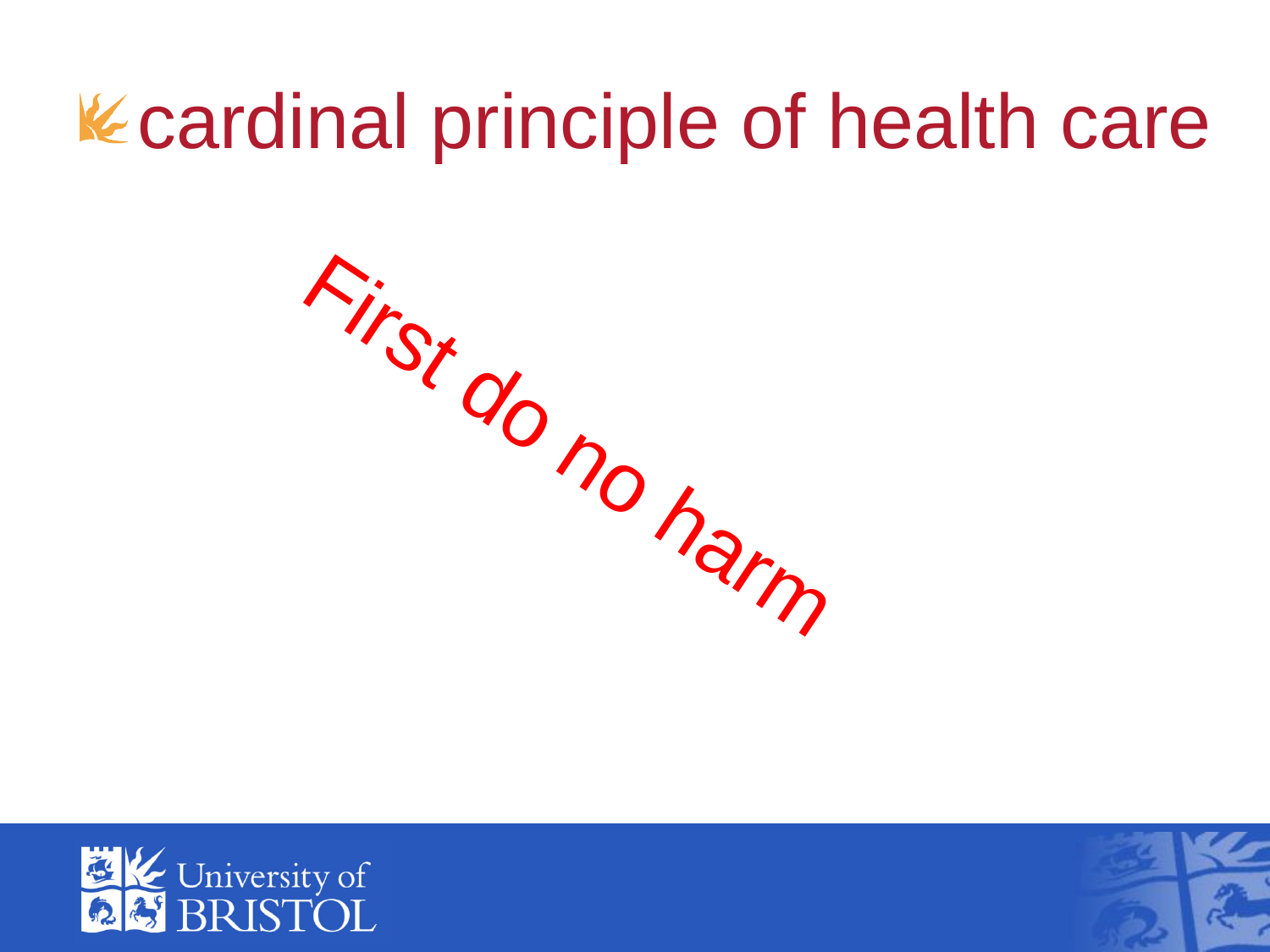

# cardinal principle of health care
First do no harm